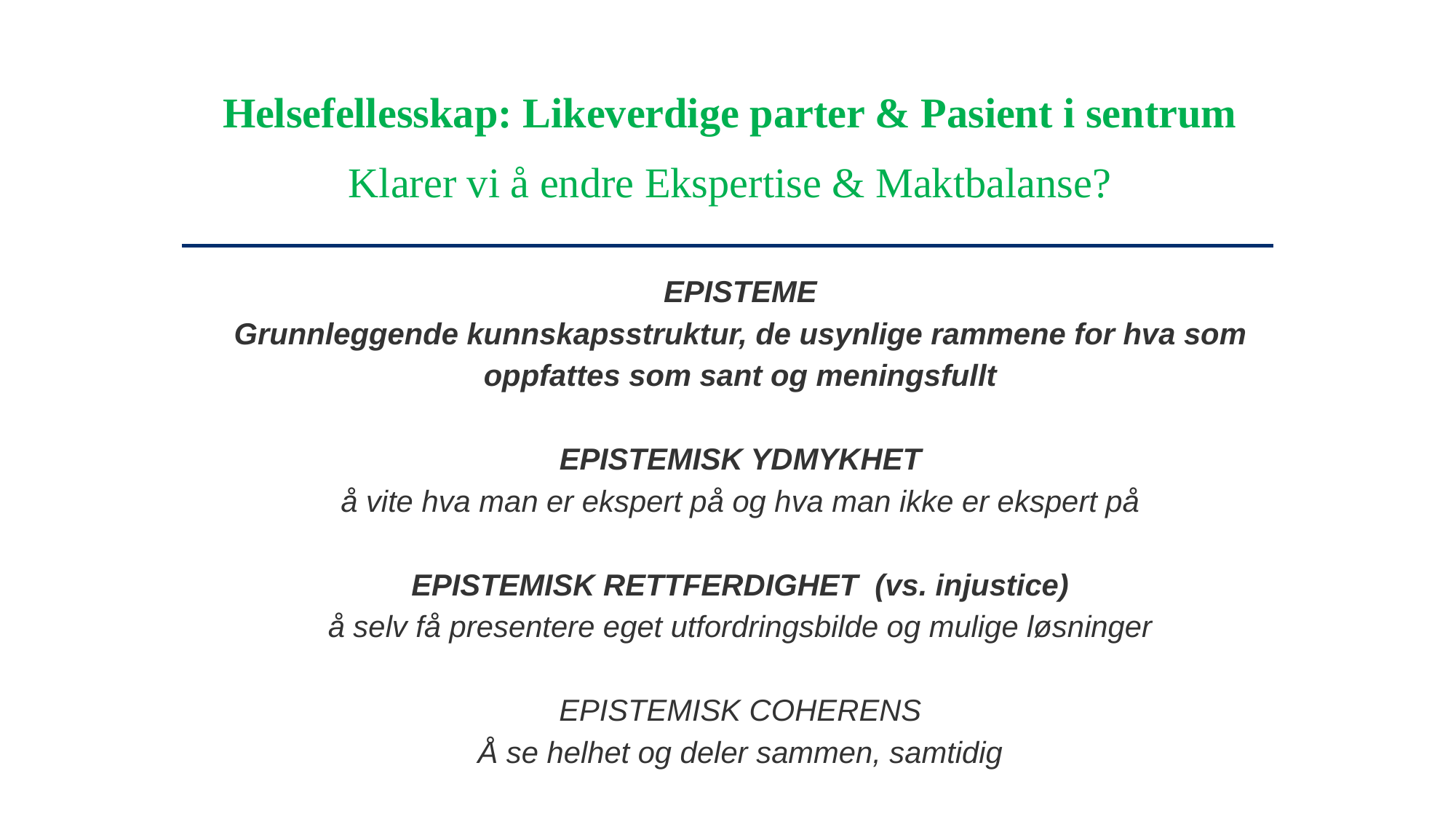

Helsefellesskap: Likeverdige parter & Pasient i sentrum
Klarer vi å endre Ekspertise & Maktbalanse?
EPISTEME
Grunnleggende kunnskapsstruktur, de usynlige rammene for hva som oppfattes som sant og meningsfullt
EPISTEMISK YDMYKHET
å vite hva man er ekspert på og hva man ikke er ekspert på

EPISTEMISK RETTFERDIGHET  (vs. injustice)
å selv få presentere eget utfordringsbilde og mulige løsninger

EPISTEMISK COHERENS
Å se helhet og deler sammen, samtidig